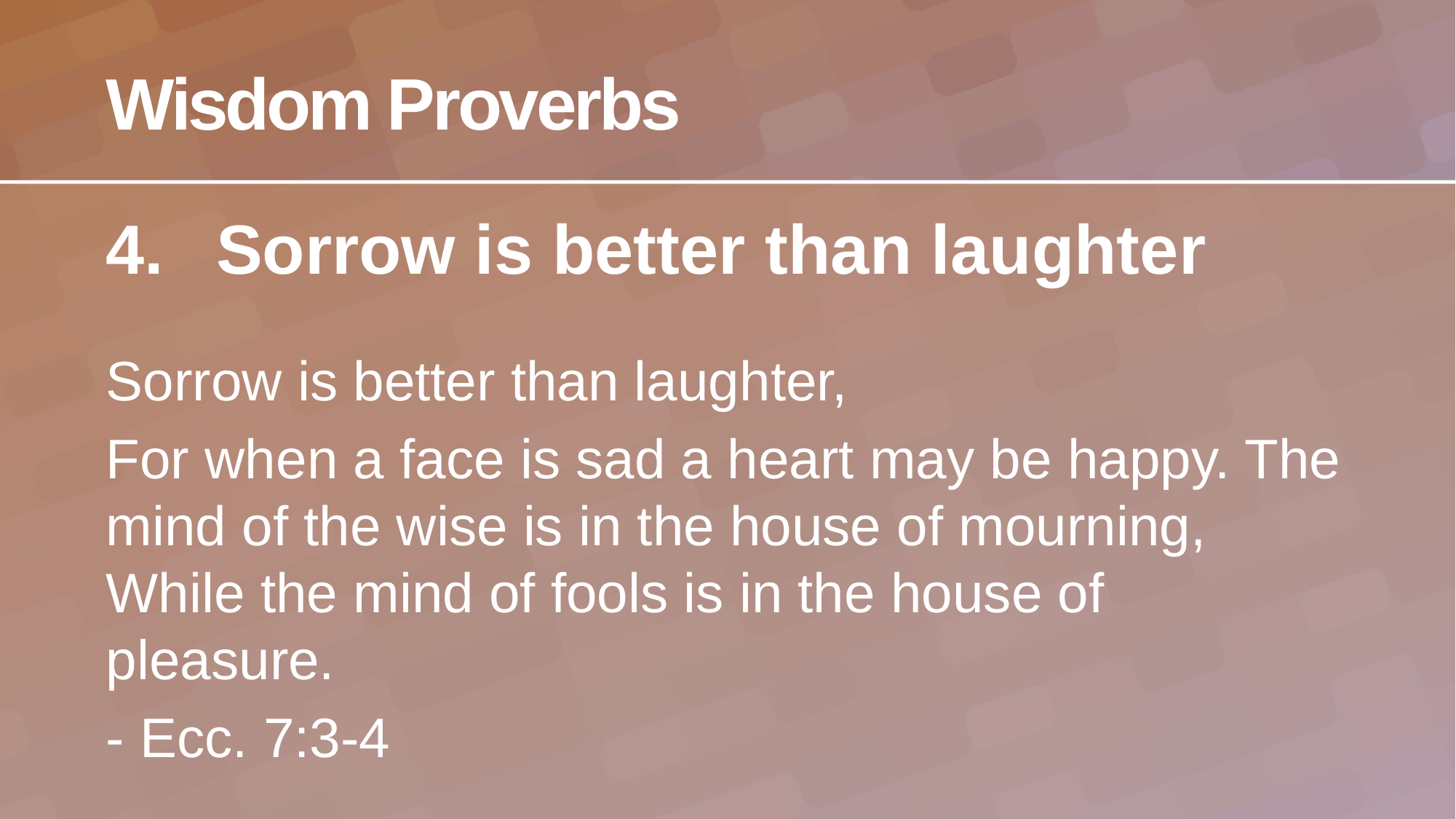

# Wisdom Proverbs
Sorrow is better than laughter
Sorrow is better than laughter,
For when a face is sad a heart may be happy. The mind of the wise is in the house of mourning, While the mind of fools is in the house of pleasure.
- Ecc. 7:3-4